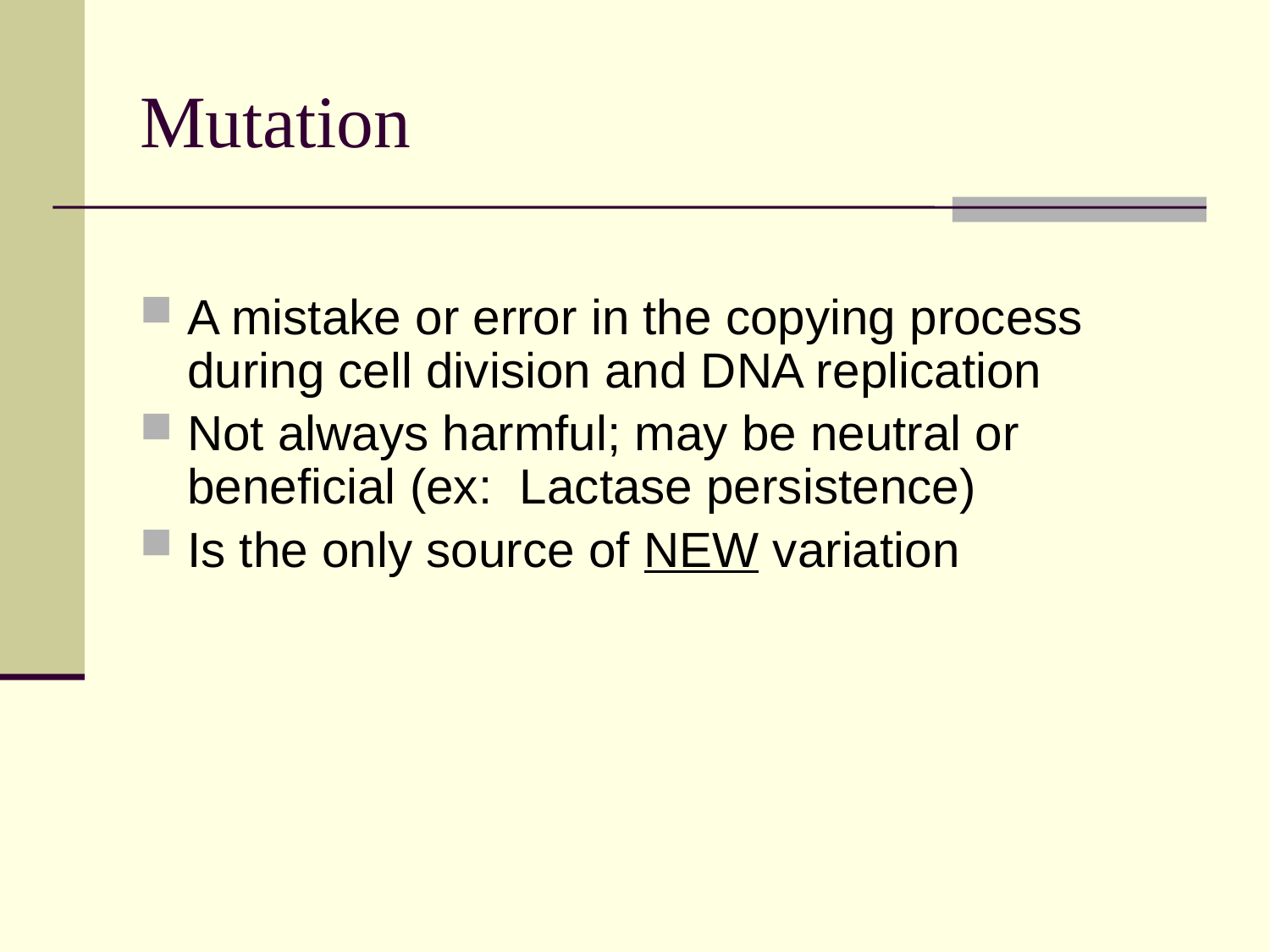

# Mutation
A mistake or error in the copying process during cell division and DNA replication
Not always harmful; may be neutral or beneficial (ex:  Lactase persistence)
Is the only source of NEW variation